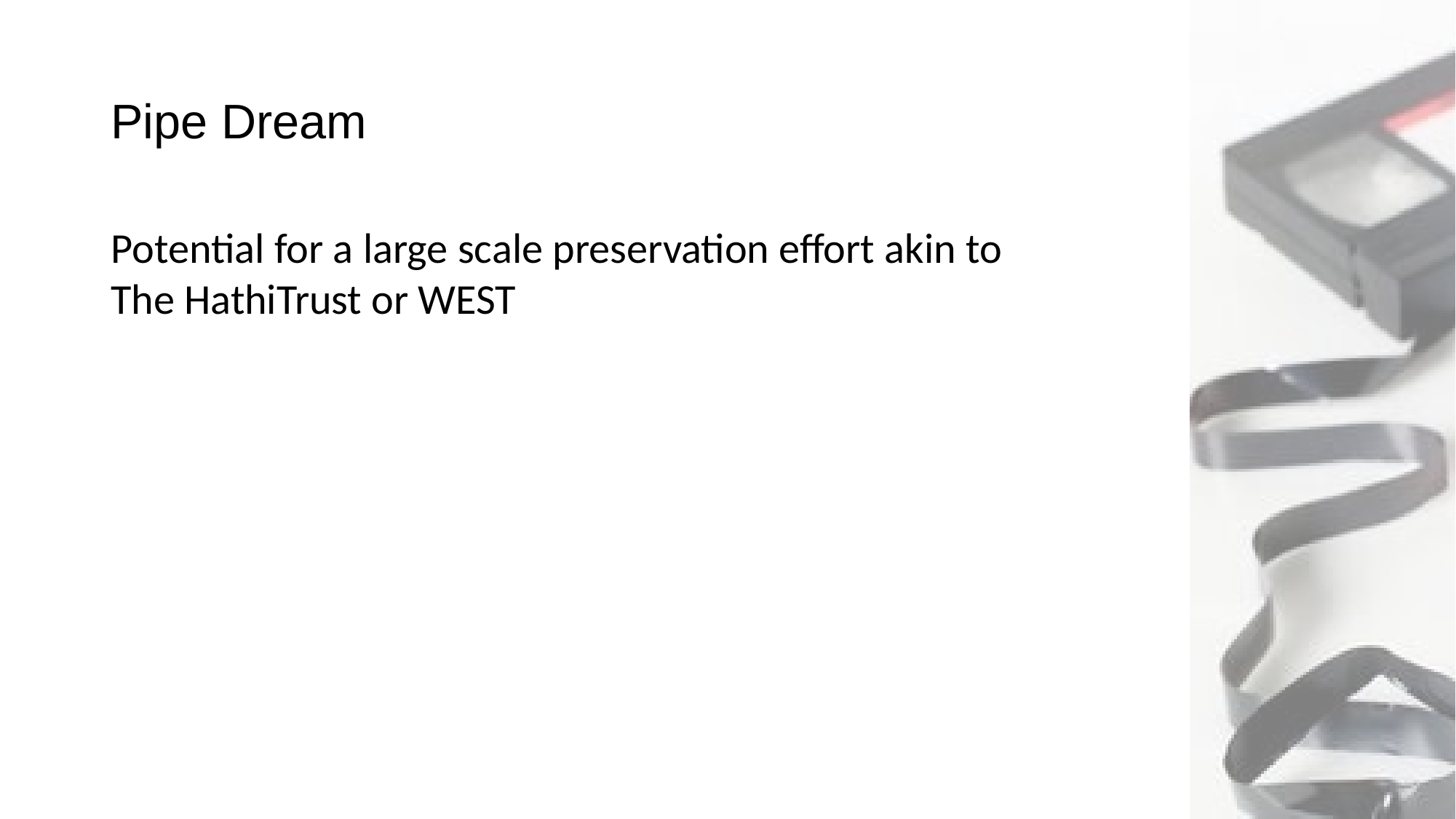

# Pipe Dream
Potential for a large scale preservation effort akin to
The HathiTrust or WEST